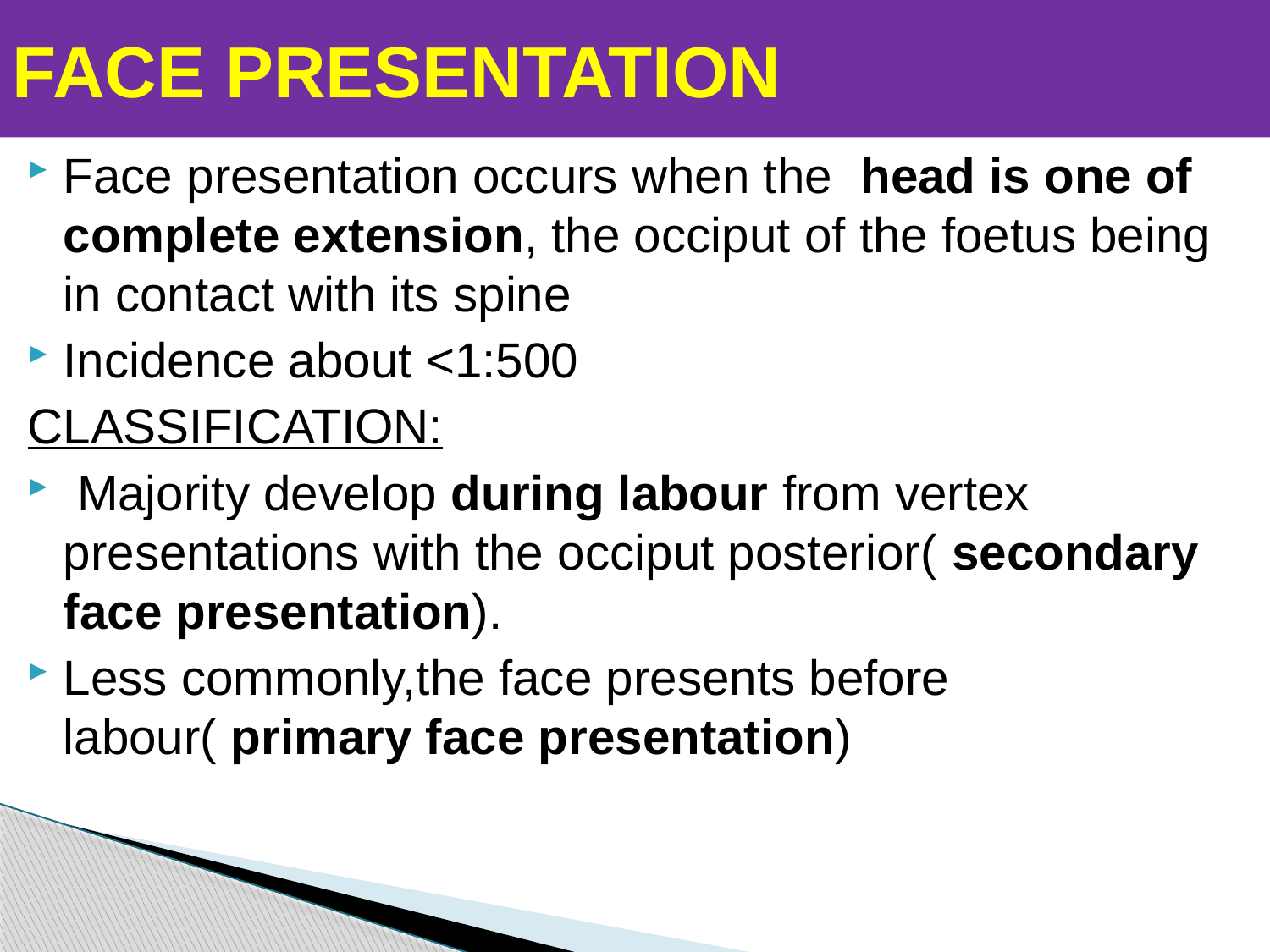

# FACE PRESENTATION
Face presentation occurs when the  head is one of complete extension, the occiput of the foetus being in contact with its spine
Incidence about <1:500
CLASSIFICATION:
 Majority develop during labour from vertex presentations with the occiput posterior( secondary face presentation).
Less commonly,the face presents before labour( primary face presentation)